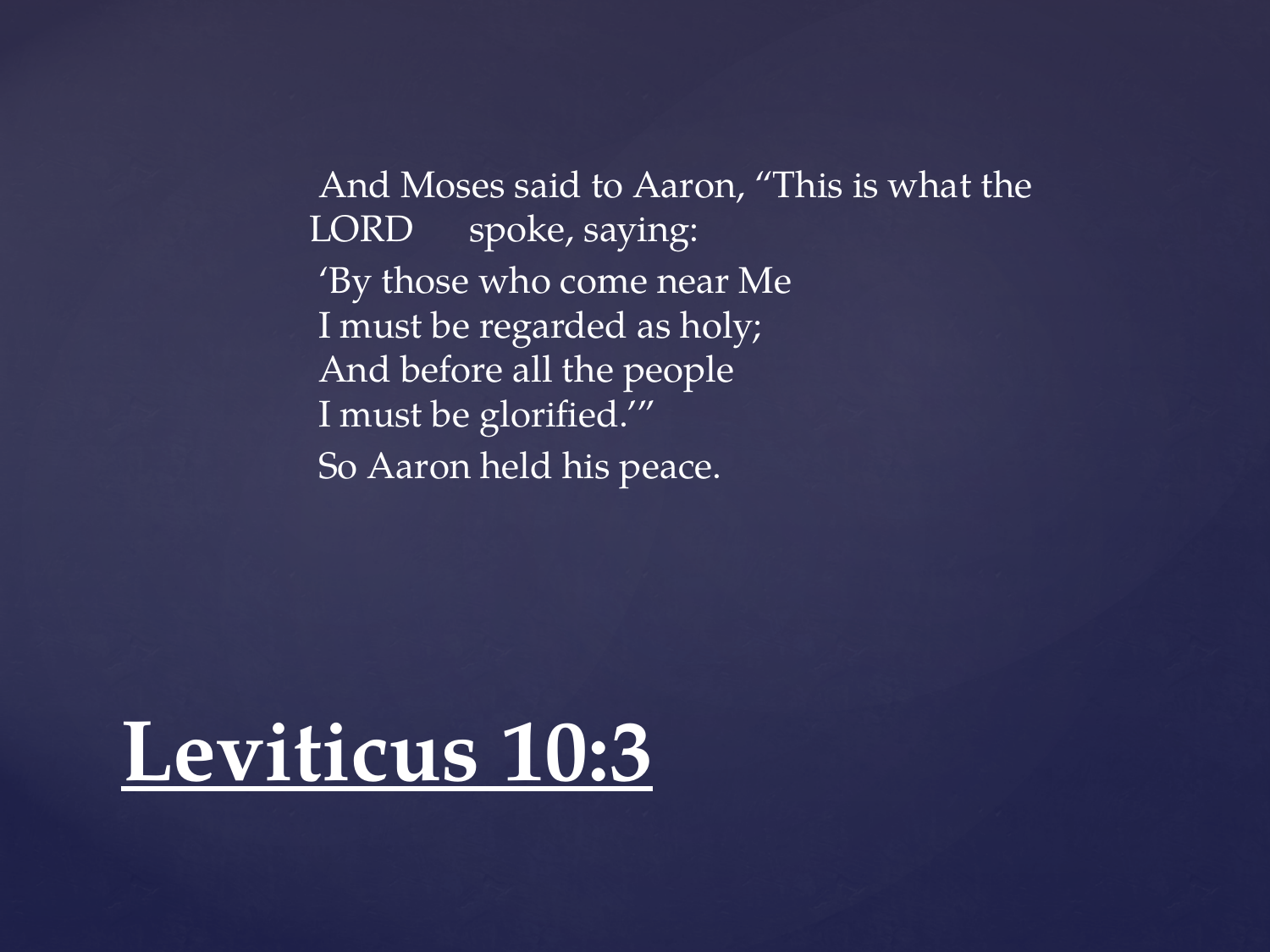

And Moses said to Aaron, “This is what the Lord      spoke, saying:
 ‘By those who come near Me
 I must be regarded as holy;
 And before all the people
 I must be glorified.’”
 So Aaron held his peace.

# Leviticus 10:3